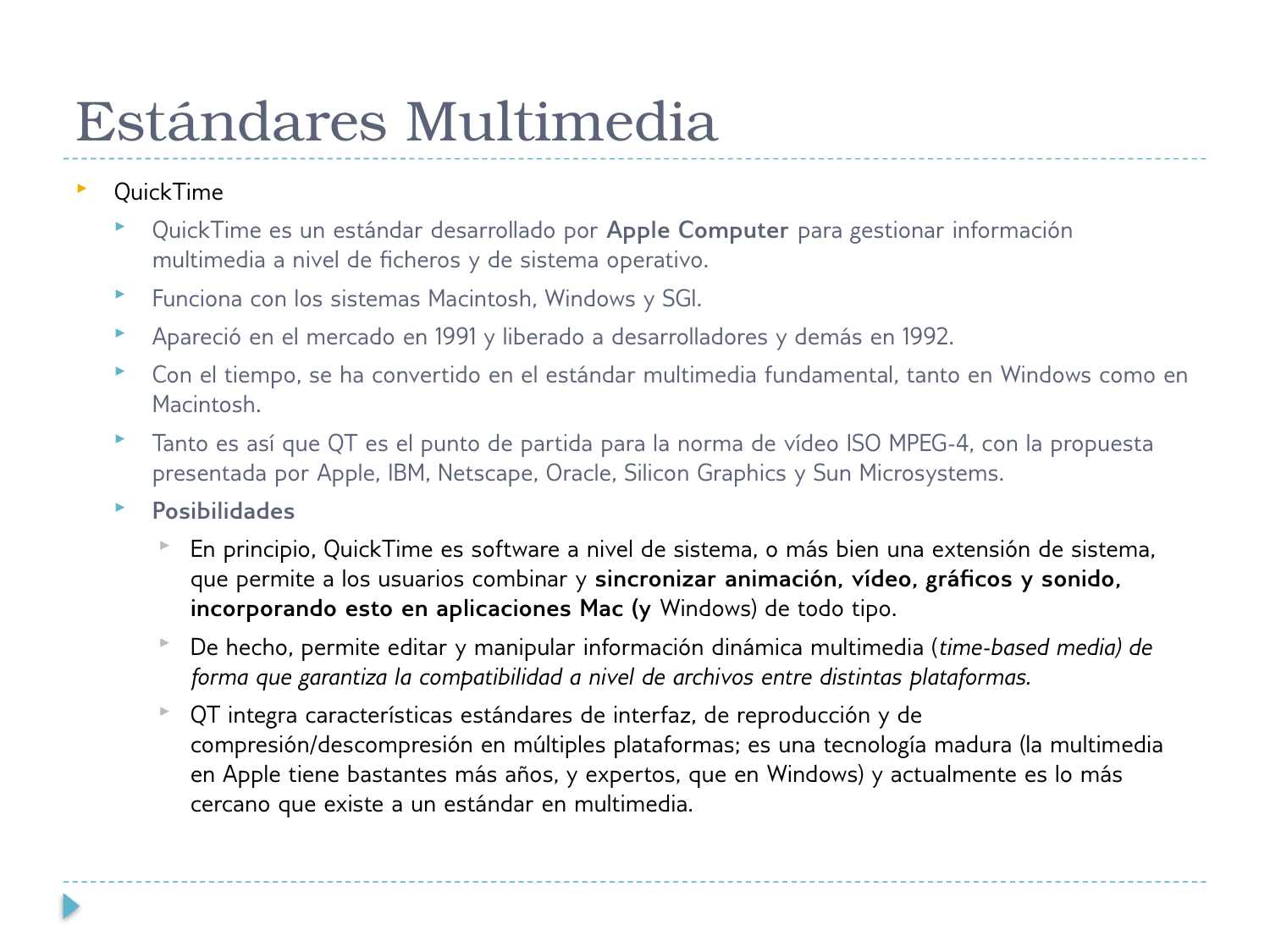

# Estándares Multimedia
QuickTime
QuickTime es un estándar desarrollado por Apple Computer para gestionar información multimedia a nivel de ficheros y de sistema operativo.
Funciona con los sistemas Macintosh, Windows y SGI.
Apareció en el mercado en 1991 y liberado a desarrolladores y demás en 1992.
Con el tiempo, se ha convertido en el estándar multimedia fundamental, tanto en Windows como en Macintosh.
Tanto es así que QT es el punto de partida para la norma de vídeo ISO MPEG-4, con la propuesta presentada por Apple, IBM, Netscape, Oracle, Silicon Graphics y Sun Microsystems.
Posibilidades
En principio, QuickTime es software a nivel de sistema, o más bien una extensión de sistema, que permite a los usuarios combinar y sincronizar animación, vídeo, gráficos y sonido, incorporando esto en aplicaciones Mac (y Windows) de todo tipo.
De hecho, permite editar y manipular información dinámica multimedia (time-based media) de forma que garantiza la compatibilidad a nivel de archivos entre distintas plataformas.
QT integra características estándares de interfaz, de reproducción y de compresión/descompresión en múltiples plataformas; es una tecnología madura (la multimedia en Apple tiene bastantes más años, y expertos, que en Windows) y actualmente es lo más cercano que existe a un estándar en multimedia.